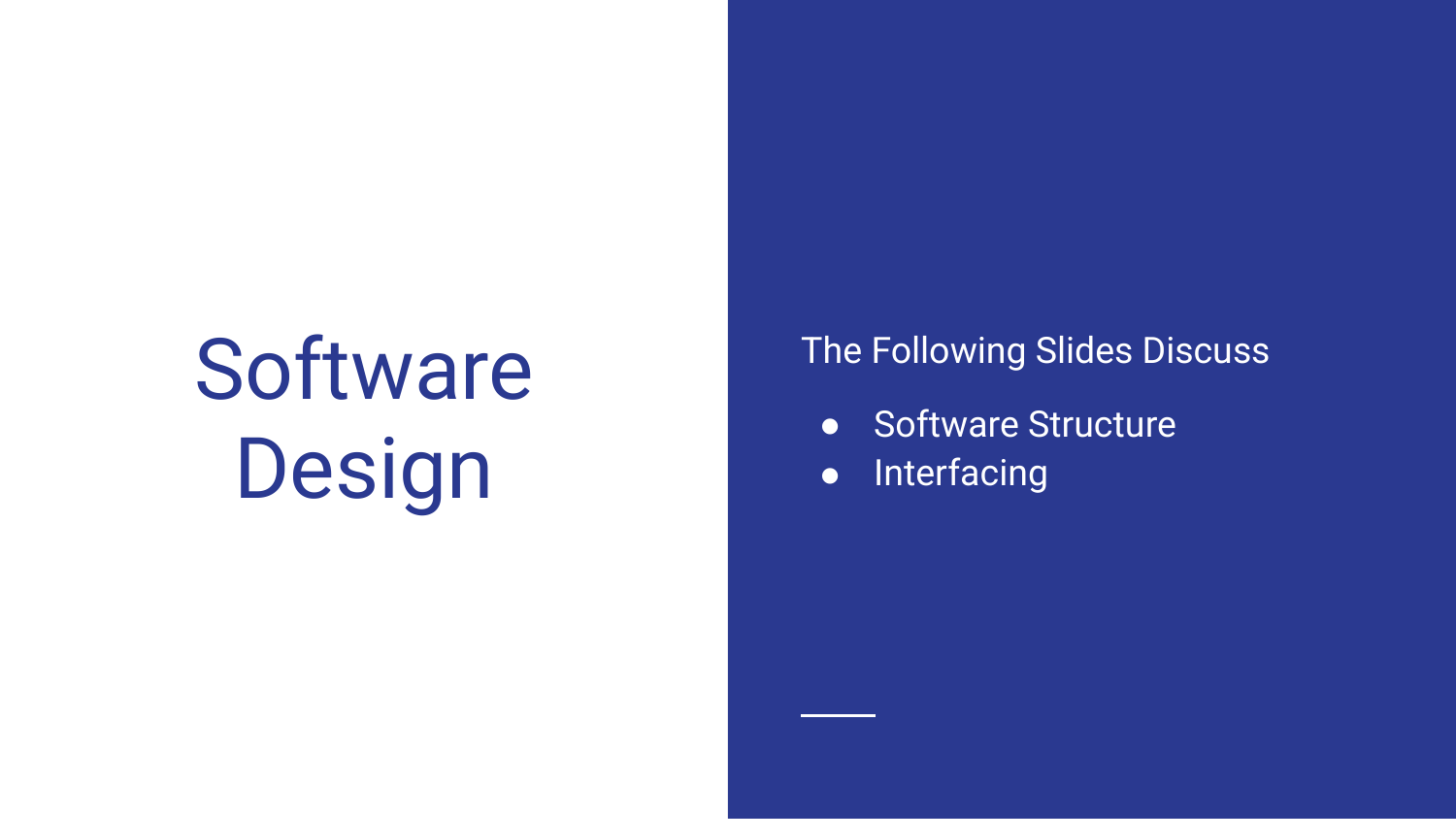

The Following Slides Discuss
Software Structure
Interfacing
# Software
Design